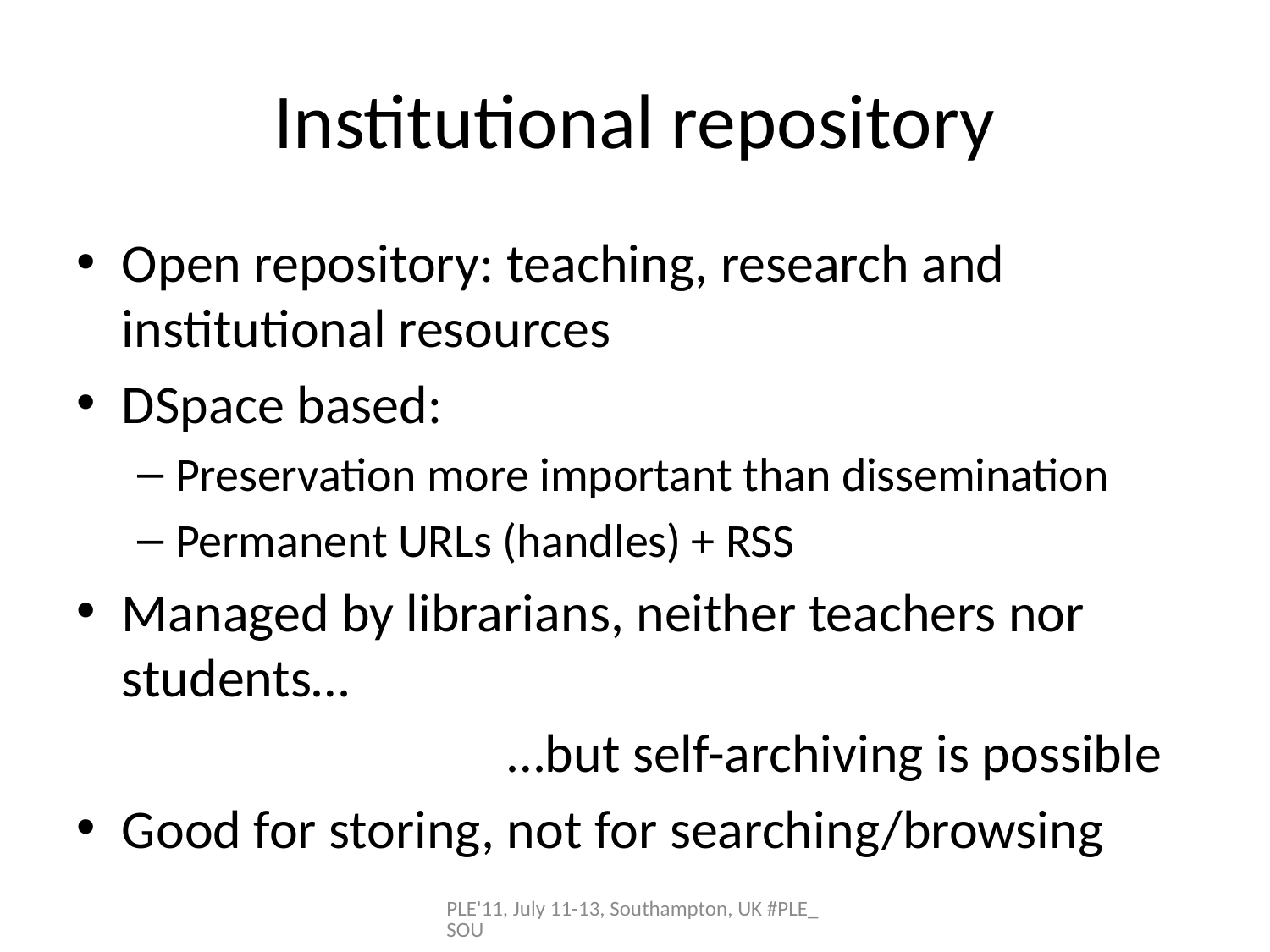

# Institutional repository
Open repository: teaching, research and institutional resources
DSpace based:
Preservation more important than dissemination
Permanent URLs (handles) + RSS
Managed by librarians, neither teachers nor students…
	…but self-archiving is possible
Good for storing, not for searching/browsing
PLE'11, July 11-13, Southampton, UK #PLE_SOU